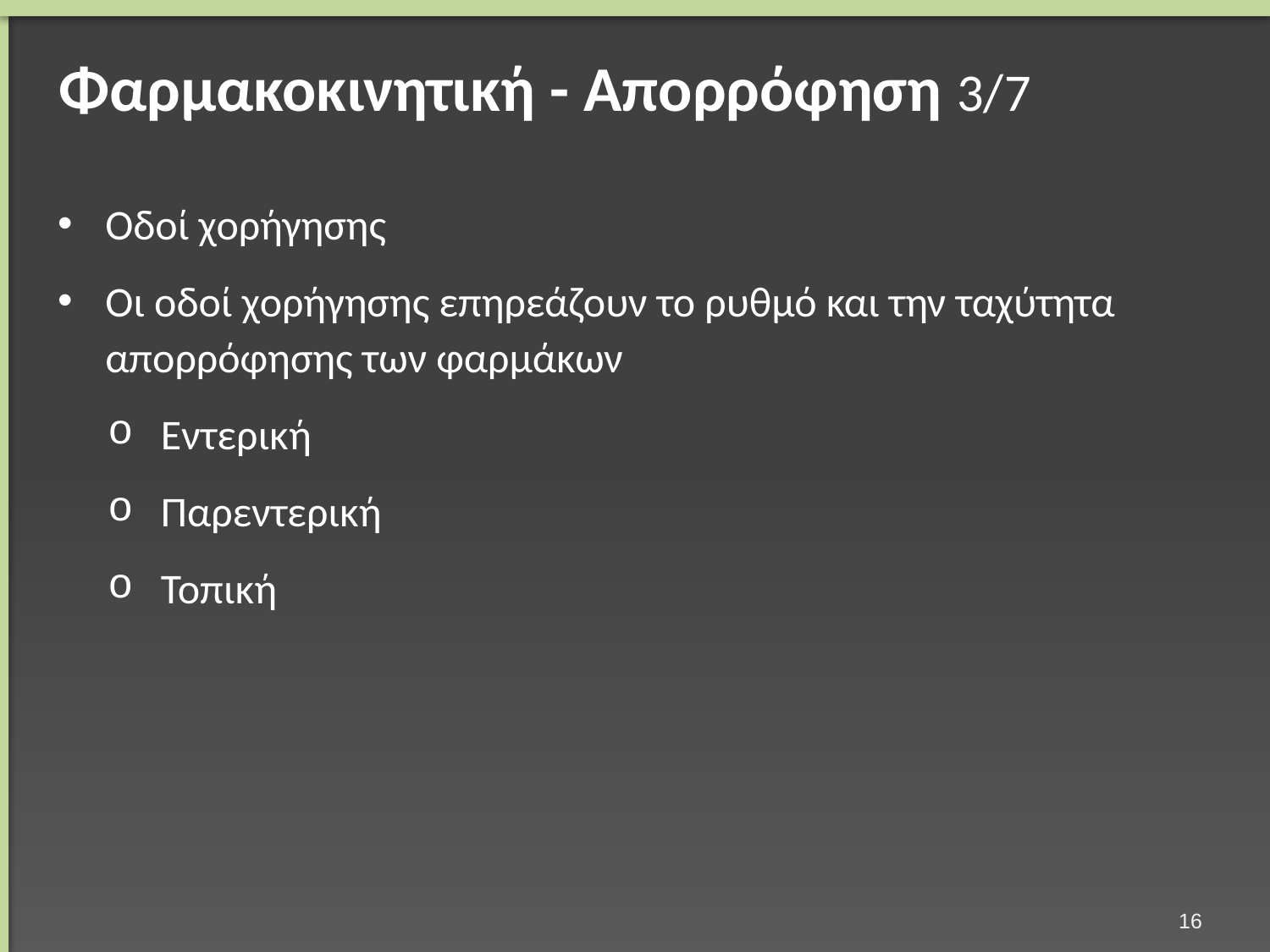

# Φαρμακοκινητική - Απορρόφηση 3/7
Οδοί χορήγησης
Οι οδοί χορήγησης επηρεάζουν το ρυθμό και την ταχύτητα απορρόφησης των φαρμάκων
Εντερική
Παρεντερική
Τοπική
16